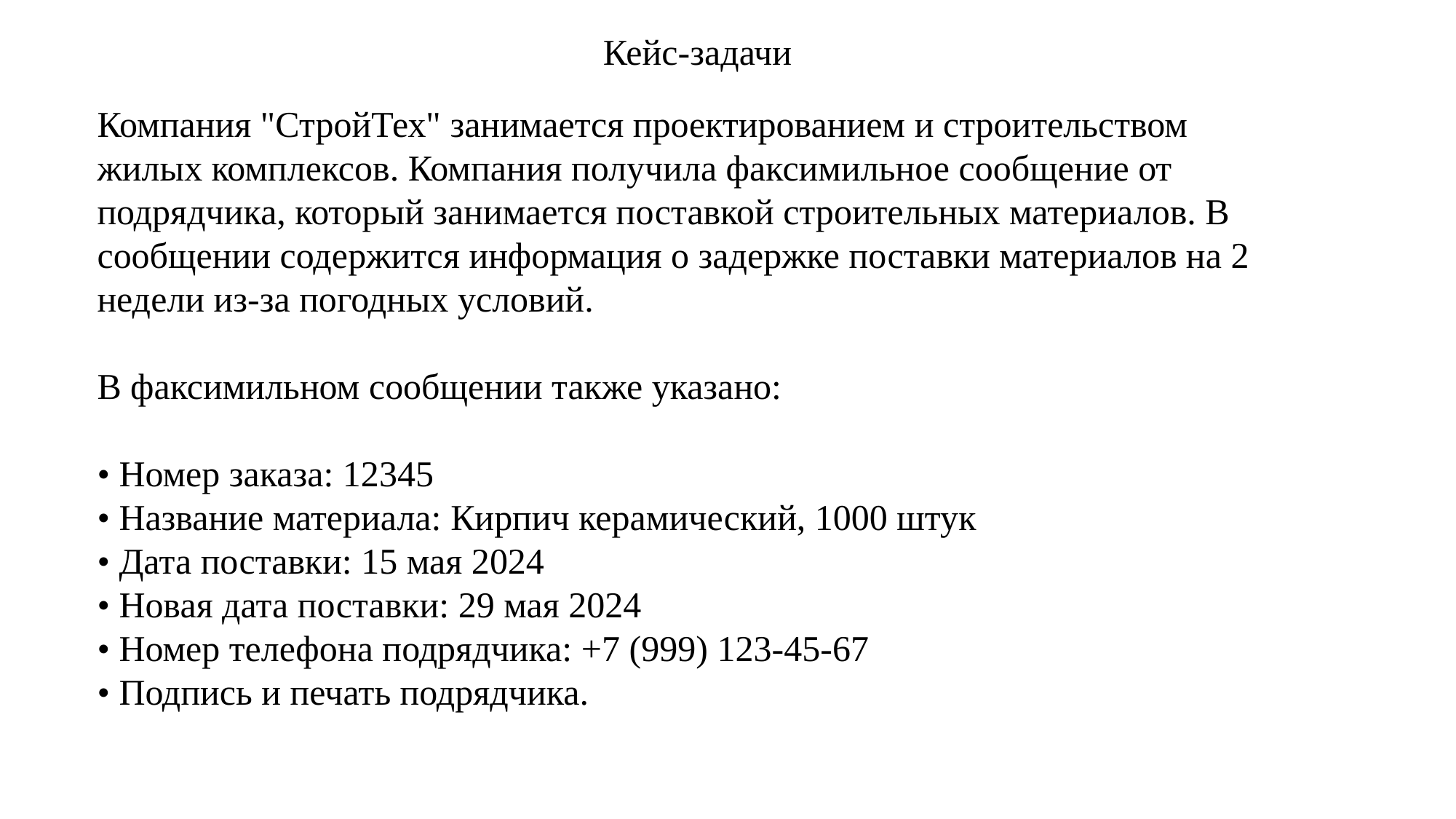

Кейс-задачи
Компания "СтройТех" занимается проектированием и строительством жилых комплексов. Компания получила факсимильное сообщение от подрядчика, который занимается поставкой строительных материалов. В сообщении содержится информация о задержке поставки материалов на 2 недели из-за погодных условий.

В факсимильном сообщении также указано:

• Номер заказа: 12345
• Название материала: Кирпич керамический, 1000 штук
• Дата поставки: 15 мая 2024
• Новая дата поставки: 29 мая 2024
• Номер телефона подрядчика: +7 (999) 123-45-67
• Подпись и печать подрядчика.